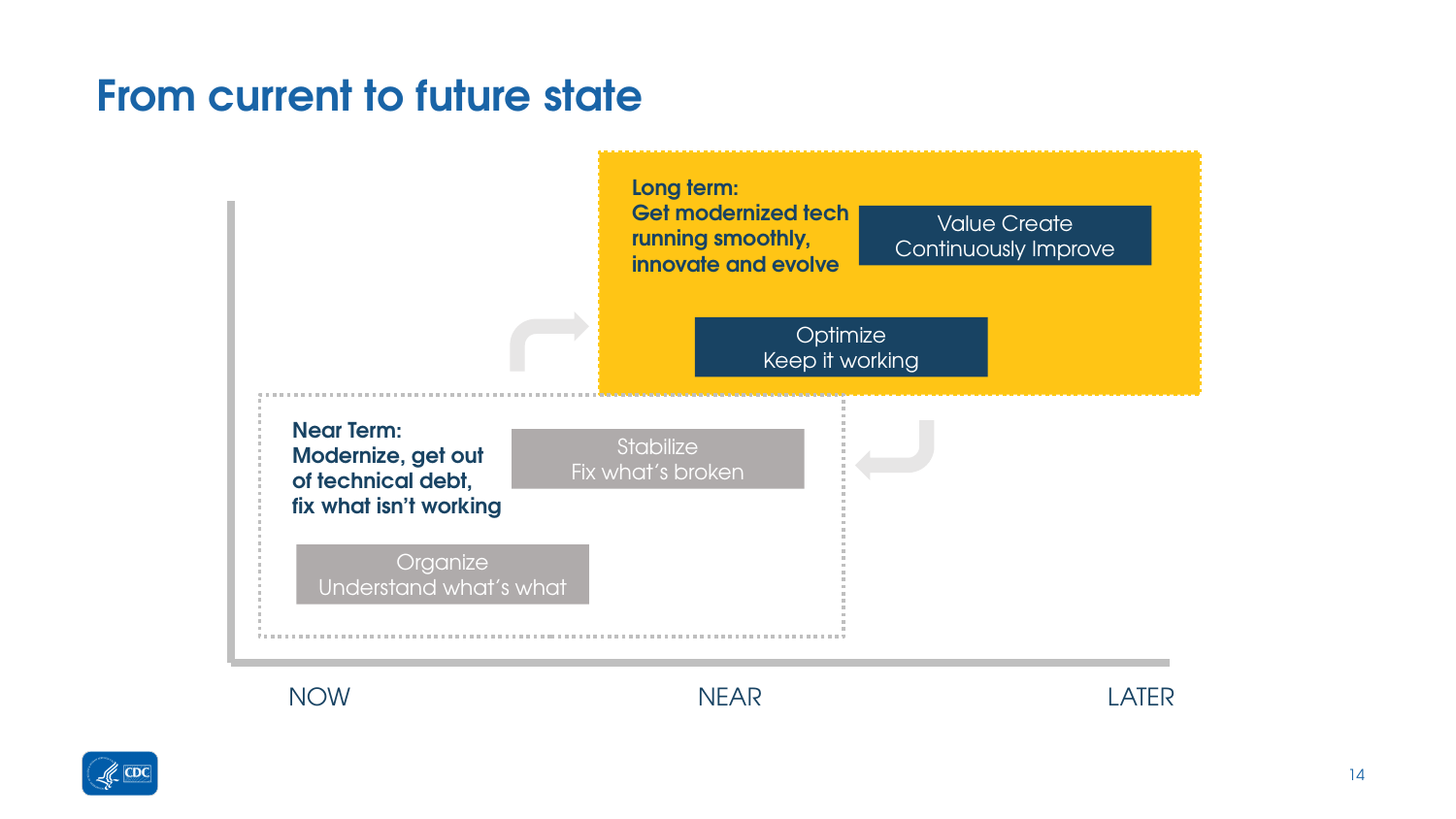

# From current to future state
Long term:
Get modernized tech
running smoothly,
innovate and evolve
Value Create
Continuously Improve

Optimize
Keep it working
Near Term:
Modernize, get out
of technical debt,
fix what isn’t working

Stabilize
Fix what’s broken
Organize
Understand what’s what
NOW
NEAR
LATER
14